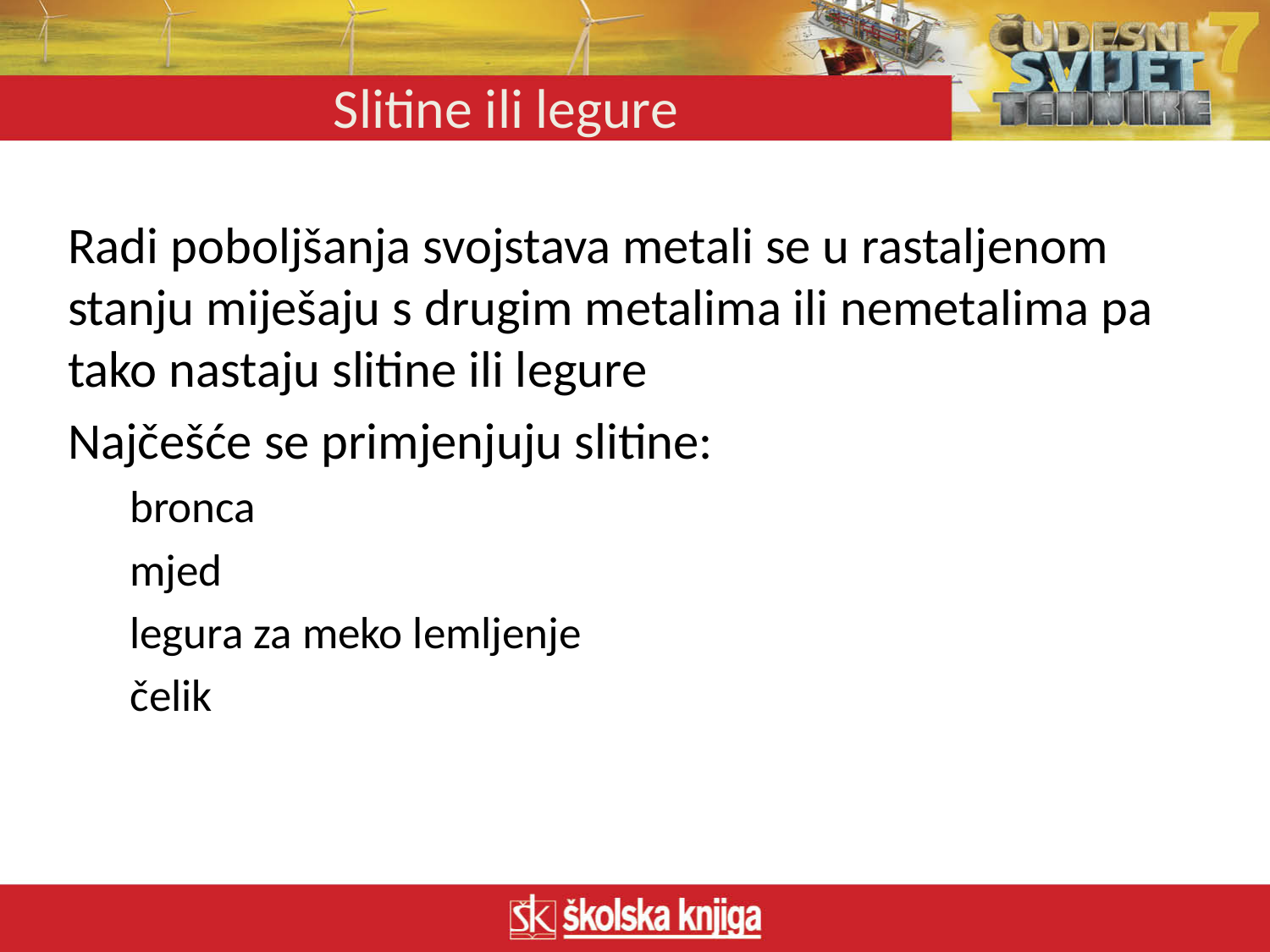

# Slitine ili legure
Radi poboljšanja svojstava metali se u rastaljenom stanju miješaju s drugim metalima ili nemetalima pa tako nastaju slitine ili legure
Najčešće se primjenjuju slitine:
bronca
mjed
legura za meko lemljenje
čelik